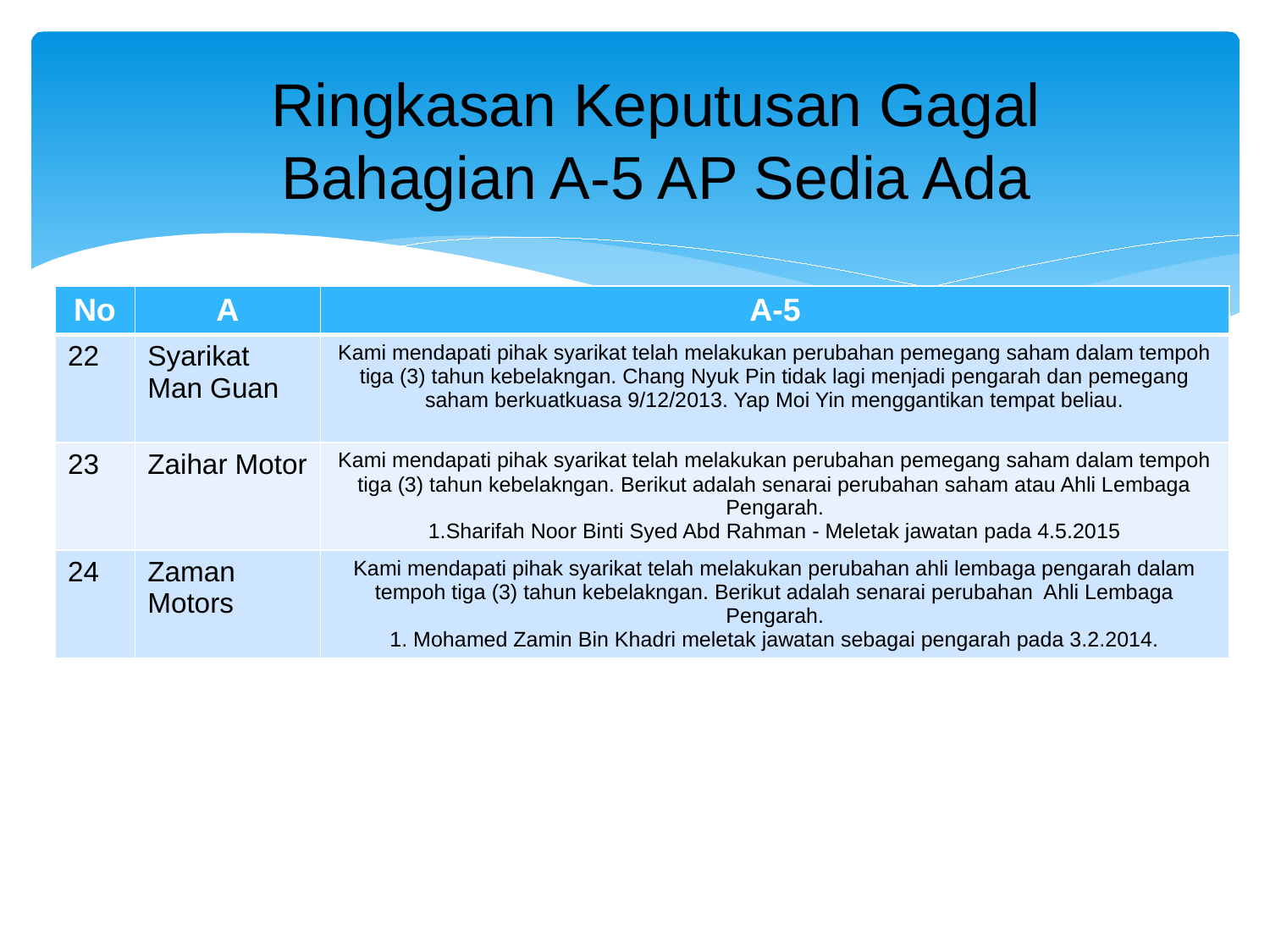

Ringkasan Keputusan Gagal
Bahagian A-5 AP Sedia Ada
| No | A | A-5 |
| --- | --- | --- |
| 22 | Syarikat Man Guan | Kami mendapati pihak syarikat telah melakukan perubahan pemegang saham dalam tempoh tiga (3) tahun kebelakngan. Chang Nyuk Pin tidak lagi menjadi pengarah dan pemegang saham berkuatkuasa 9/12/2013. Yap Moi Yin menggantikan tempat beliau. |
| 23 | Zaihar Motor | Kami mendapati pihak syarikat telah melakukan perubahan pemegang saham dalam tempoh tiga (3) tahun kebelakngan. Berikut adalah senarai perubahan saham atau Ahli Lembaga Pengarah. 1.Sharifah Noor Binti Syed Abd Rahman - Meletak jawatan pada 4.5.2015 |
| 24 | Zaman Motors | Kami mendapati pihak syarikat telah melakukan perubahan ahli lembaga pengarah dalam tempoh tiga (3) tahun kebelakngan. Berikut adalah senarai perubahan Ahli Lembaga Pengarah. 1. Mohamed Zamin Bin Khadri meletak jawatan sebagai pengarah pada 3.2.2014. |